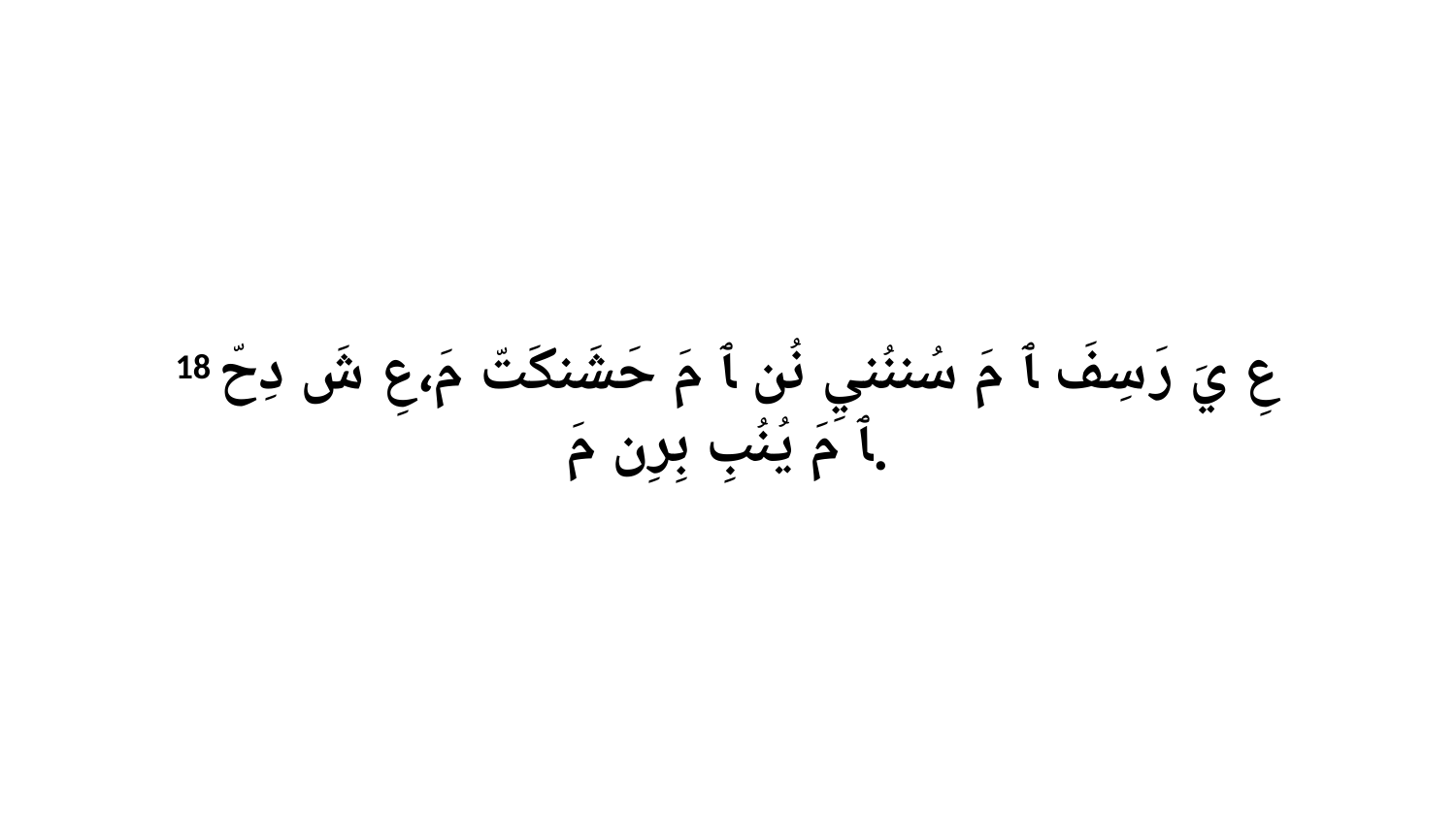

18 عِ يَ رَ سِفَ ﭑ مَ سُننُنيِ نُن ﭑ مَ حَشَنكَتّ مَ،عِ شَ دِحّ ﭑ مَ يُنُبِ بِرِن مَ.